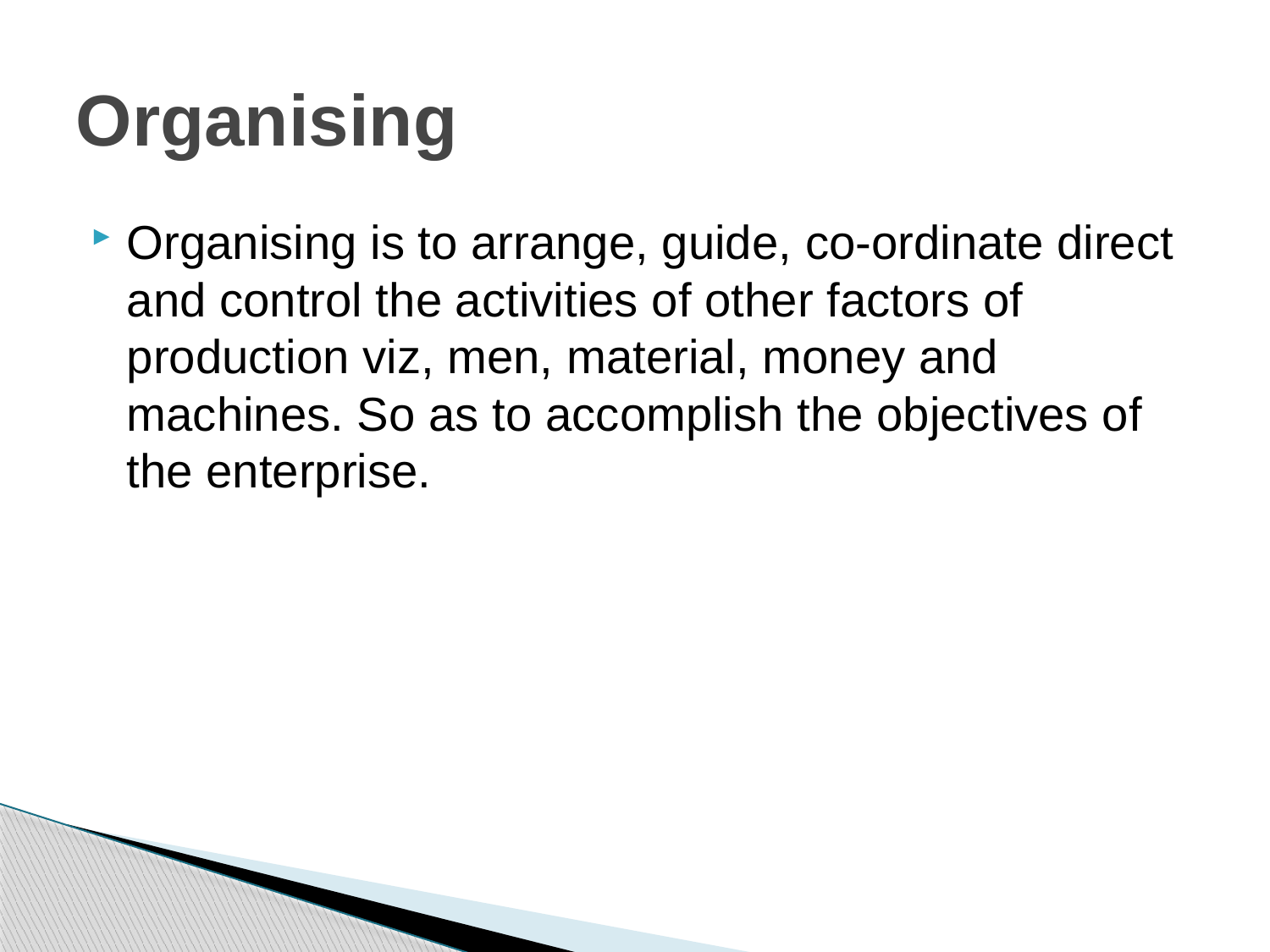

# Organising
Organising is to arrange, guide, co-ordinate direct and control the activities of other factors of production viz, men, material, money and machines. So as to accomplish the objectives of the enterprise.